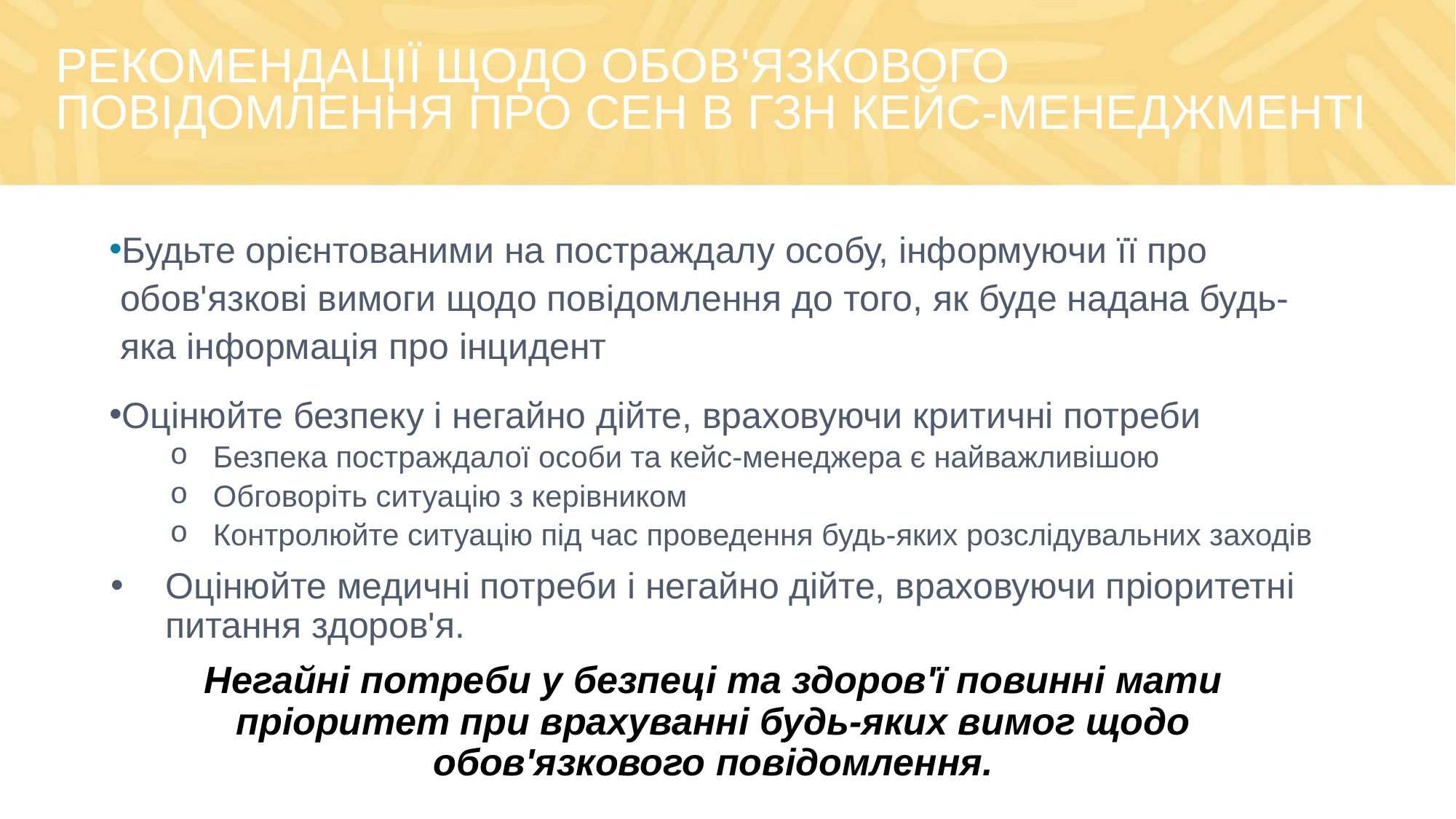

# РЕКОМЕНДАЦІЇ ЩОДО ОБОВ'ЯЗКОВОГО ПОВІДОМЛЕННЯ ПРО СЕН В ГЗН КЕЙС-МЕНЕДЖМЕНТІ
Будьте орієнтованими на постраждалу особу, інформуючи її про обов'язкові вимоги щодо повідомлення до того, як буде надана будь-яка інформація про інцидент
Оцінюйте безпеку і негайно дійте, враховуючи критичні потреби
Безпека постраждалої особи та кейс-менеджера є найважливішою
Обговоріть ситуацію з керівником
Контролюйте ситуацію під час проведення будь-яких розслідувальних заходів
Оцінюйте медичні потреби і негайно дійте, враховуючи пріоритетні питання здоров'я.
Негайні потреби у безпеці та здоров'ї повинні мати пріоритет при врахуванні будь-яких вимог щодо обов'язкового повідомлення.